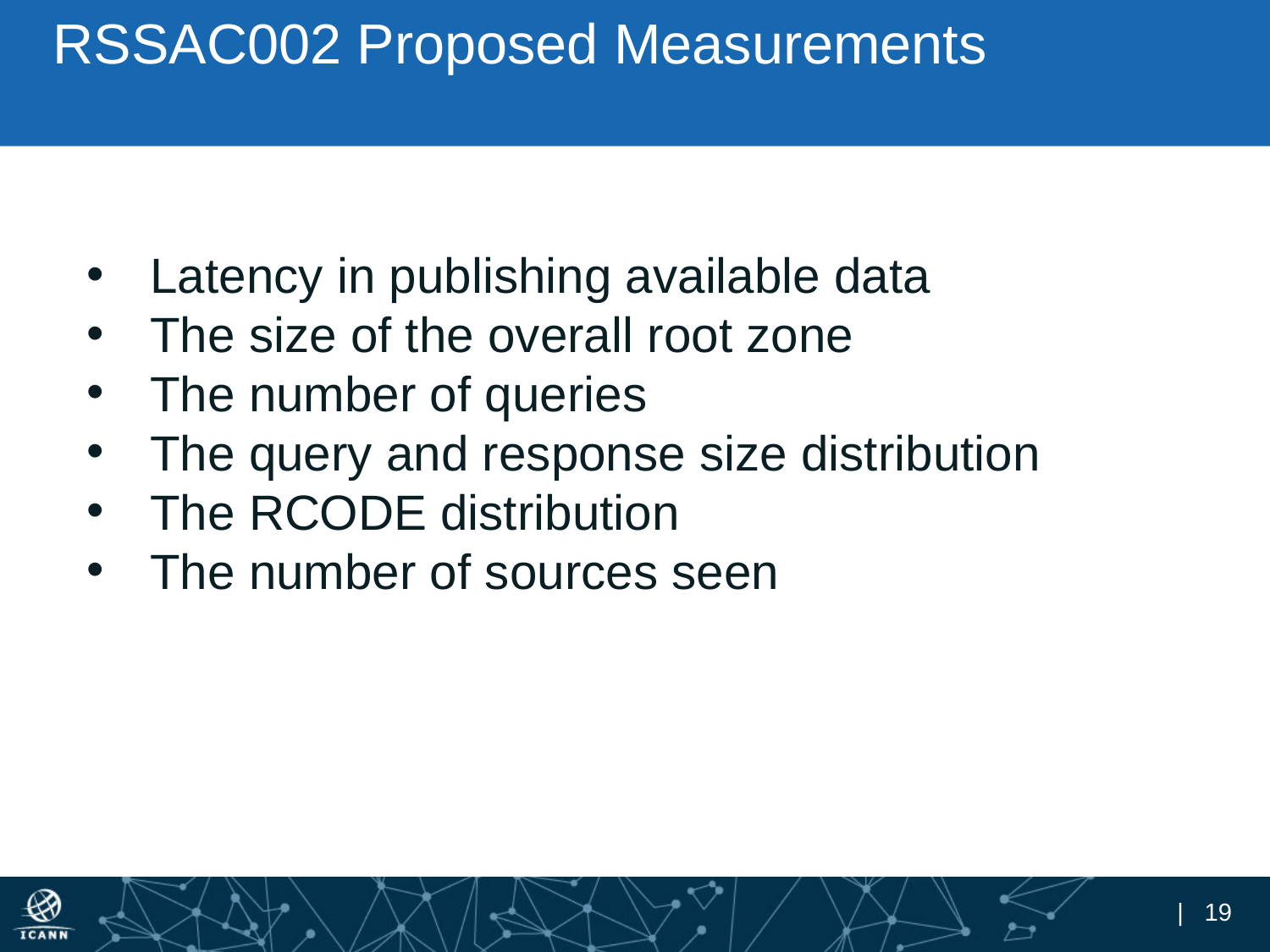

# RSSAC002 Proposed Measurements
Latency in publishing available data
The size of the overall root zone
The number of queries
The query and response size distribution
The RCODE distribution
The number of sources seen